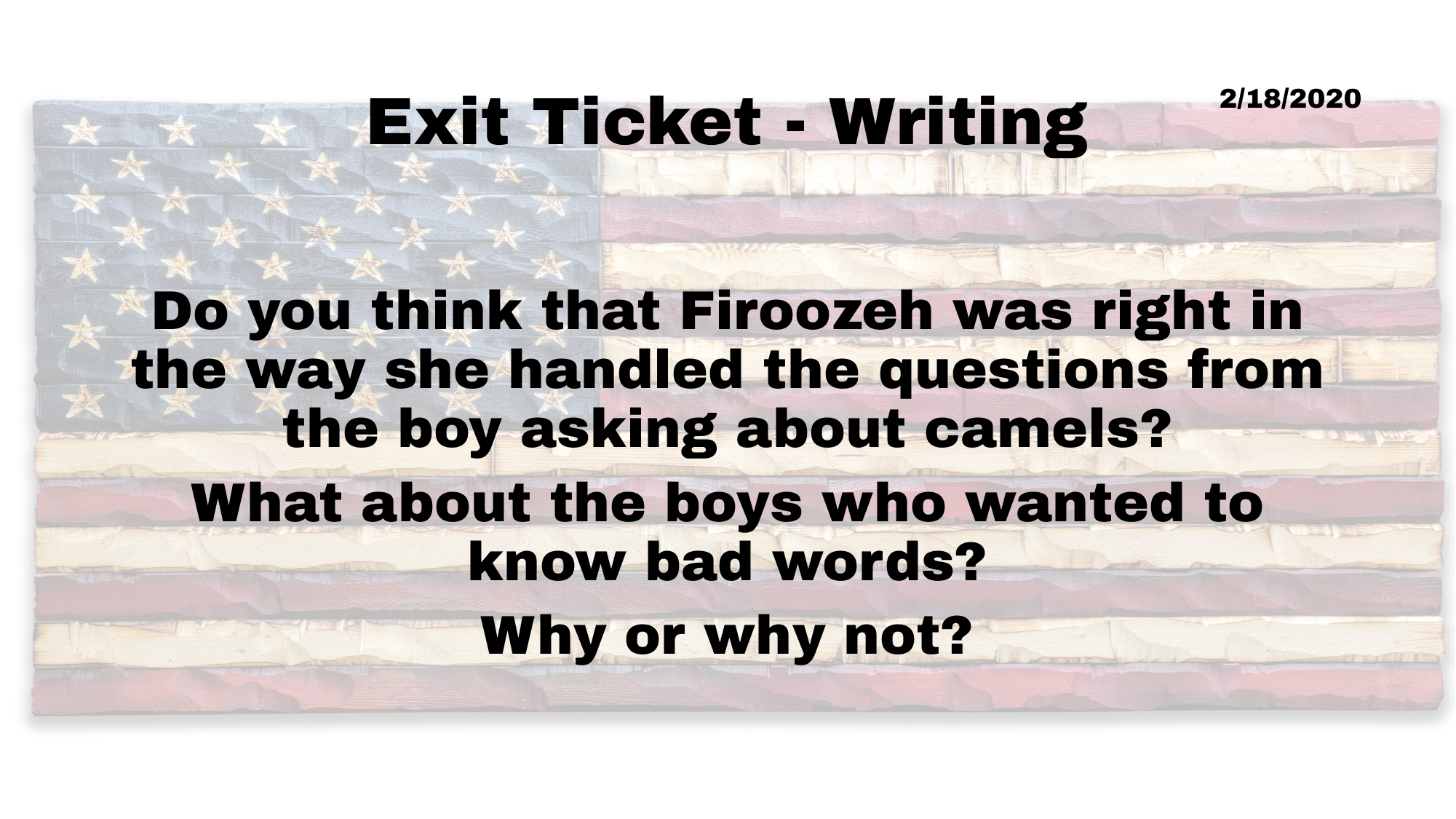

# Exit Ticket - Writing
2/18/2020

Do you think that Firoozeh was right in the way she handled the questions from the boy asking about camels?
What about the boys who wanted to know bad words?
Why or why not?